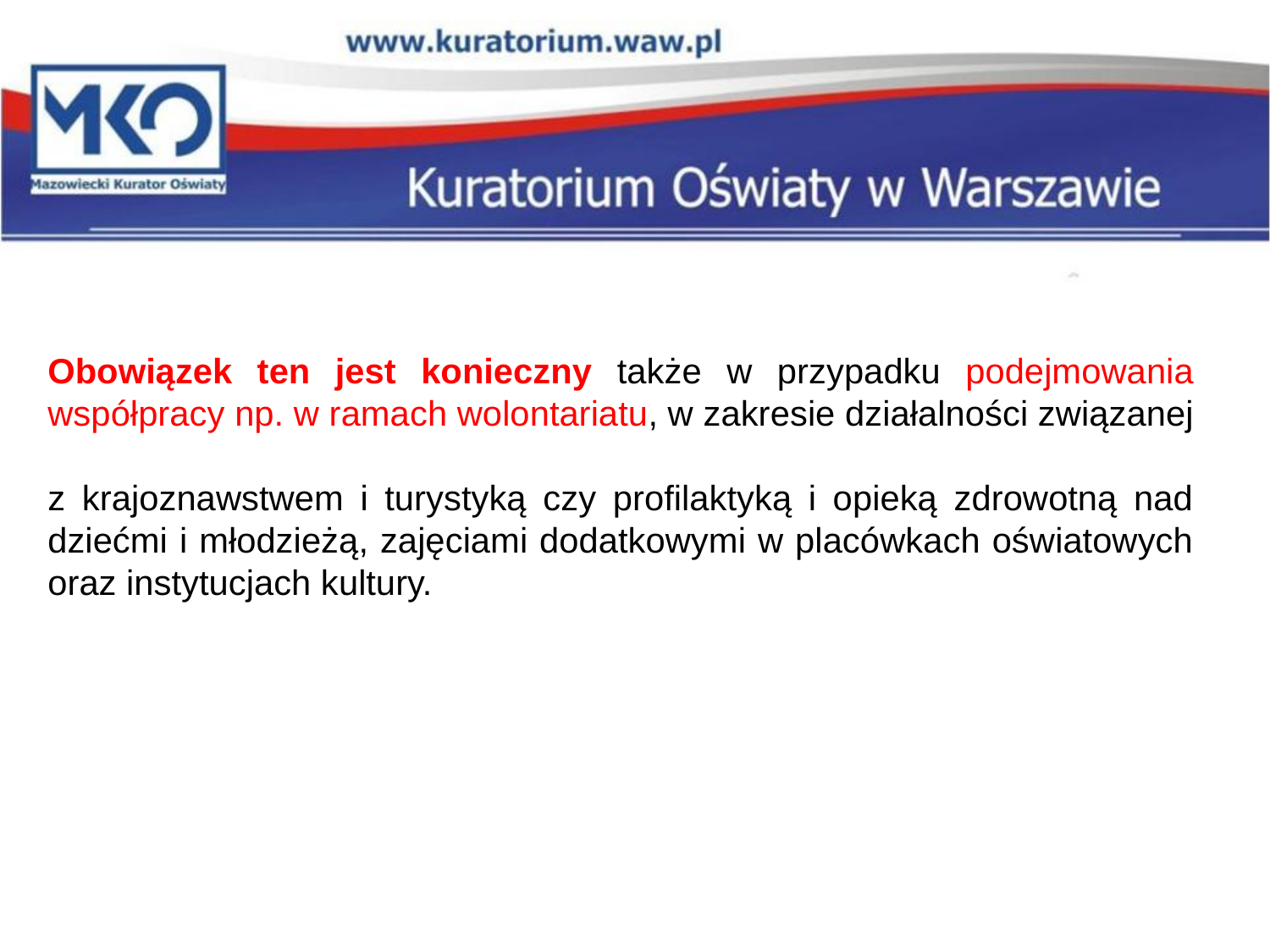

#

Obowiązek ten jest konieczny także w przypadku podejmowania współpracy np. w ramach wolontariatu, w zakresie działalności związanej
z krajoznawstwem i turystyką czy profilaktyką i opieką zdrowotną nad dziećmi i młodzieżą, zajęciami dodatkowymi w placówkach oświatowych oraz instytucjach kultury.